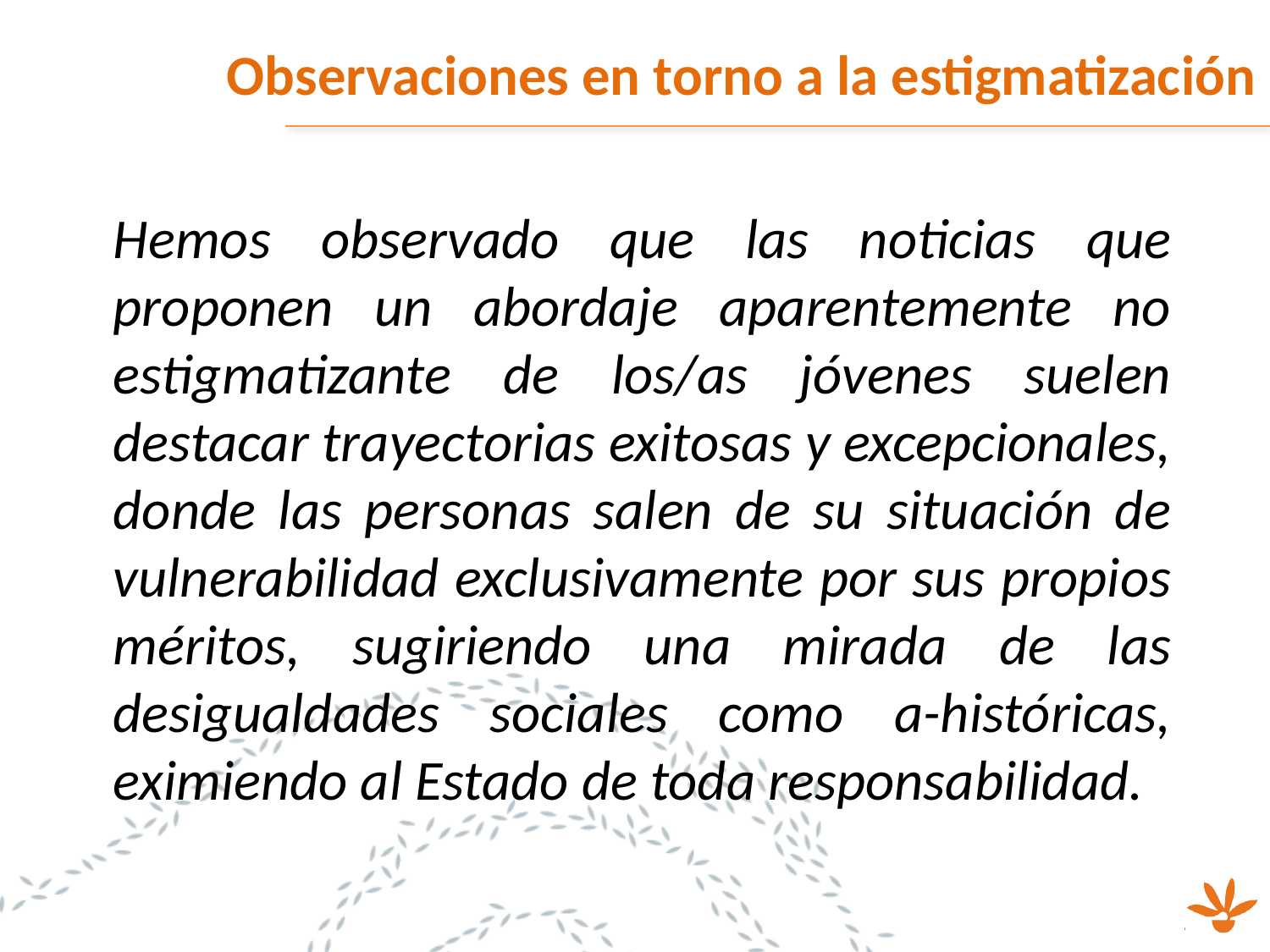

Observaciones en torno a la estigmatización
Hemos observado que las noticias que proponen un abordaje aparentemente no estigmatizante de los/as jóvenes suelen destacar trayectorias exitosas y excepcionales, donde las personas salen de su situación de vulnerabilidad exclusivamente por sus propios méritos, sugiriendo una mirada de las desigualdades sociales como a-históricas, eximiendo al Estado de toda responsabilidad.